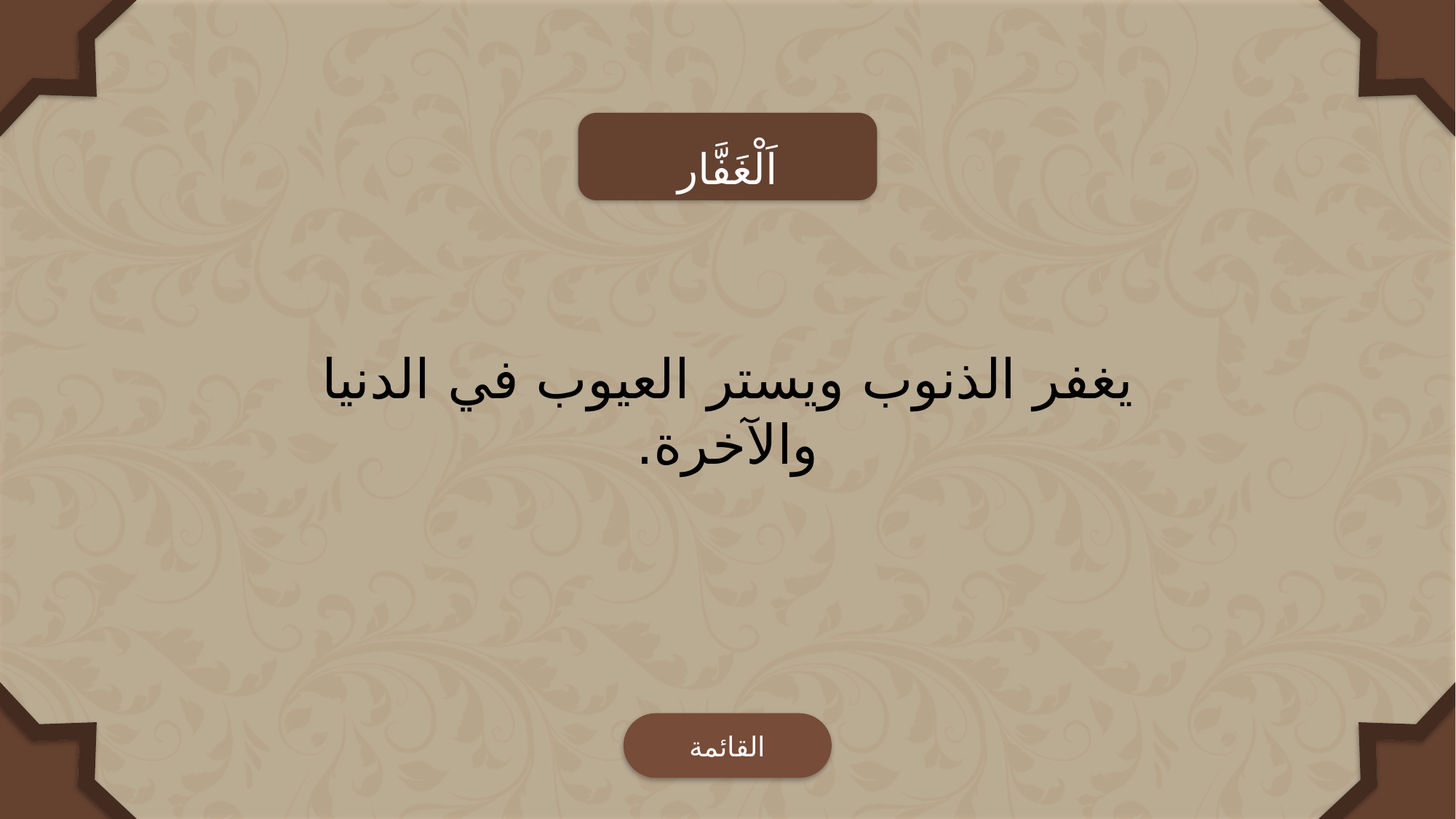

اَلْغَفَّار
يغفر الذنوب ويستر العيوب في الدنيا والآخرة.

القائمة